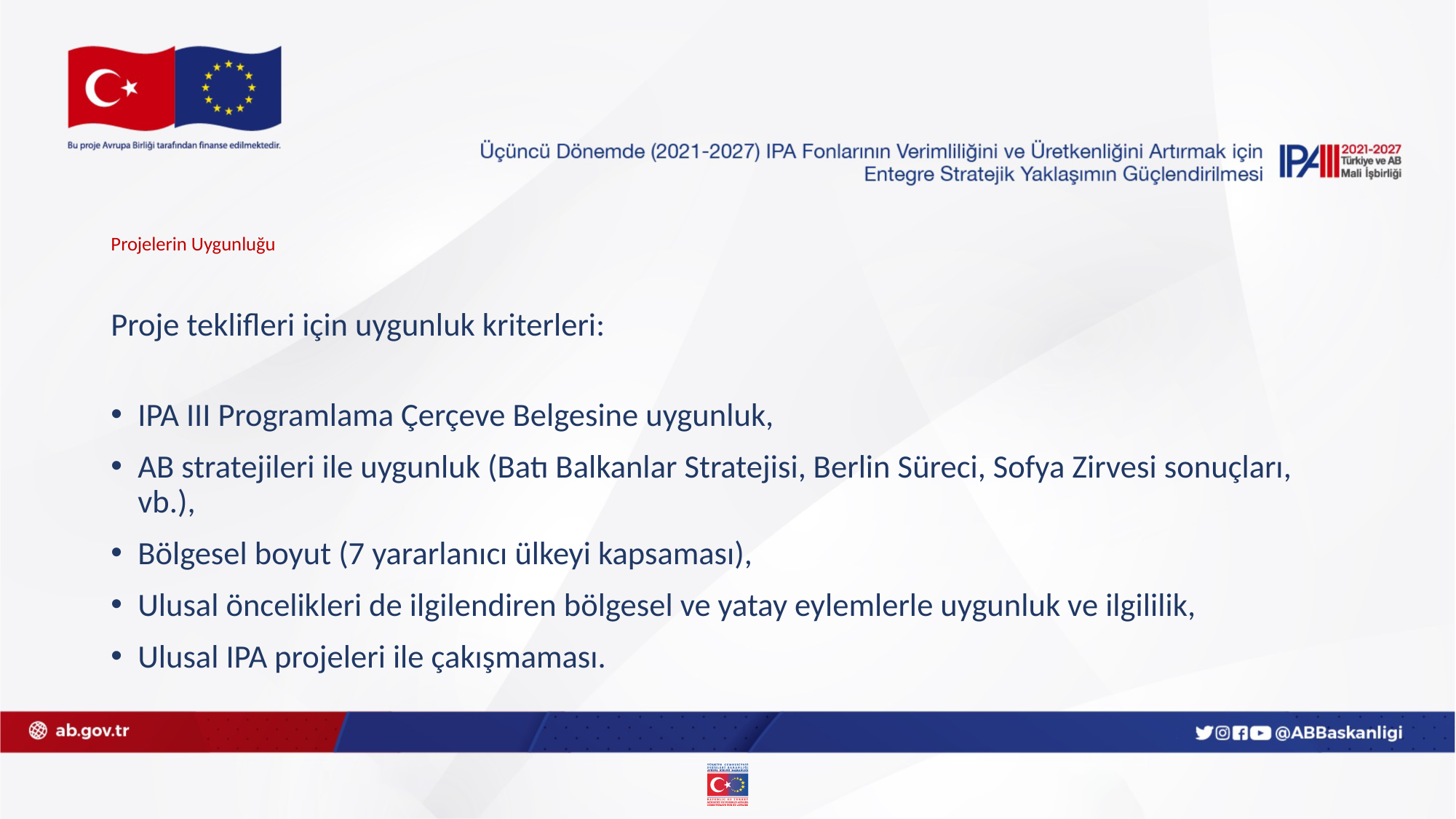

# Projelerin Uygunluğu
Proje teklifleri için uygunluk kriterleri:

IPA III Programlama Çerçeve Belgesine uygunluk,
AB stratejileri ile uygunluk (Batı Balkanlar Stratejisi, Berlin Süreci, Sofya Zirvesi sonuçları, vb.),
Bölgesel boyut (7 yararlanıcı ülkeyi kapsaması),
Ulusal öncelikleri de ilgilendiren bölgesel ve yatay eylemlerle uygunluk ve ilgililik,
Ulusal IPA projeleri ile çakışmaması.